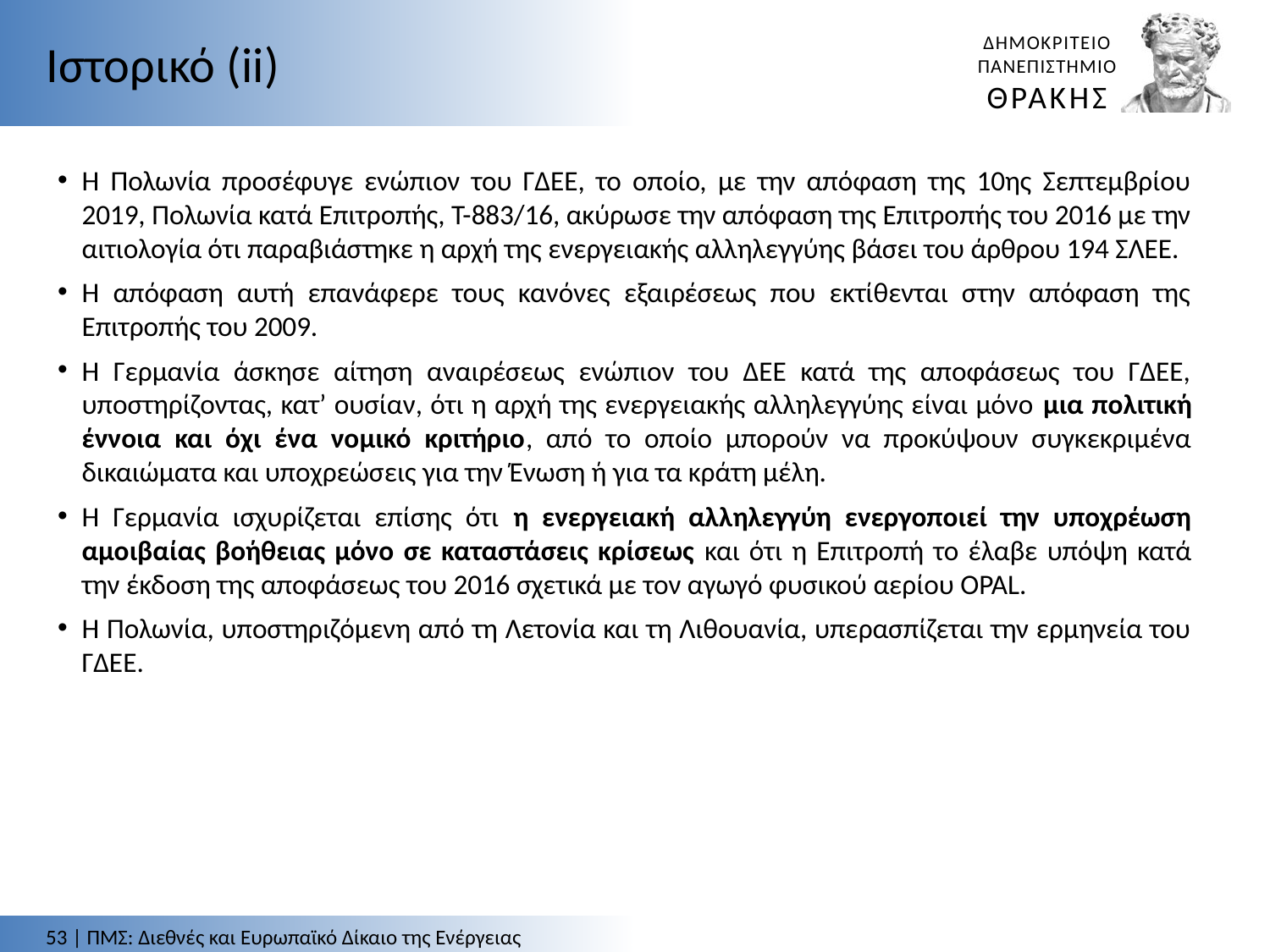

Ιστορικό (ii)
Η Πολωνία προσέφυγε ενώπιον του ΓΔΕΕ, το οποίο, με την απόφαση της 10ης Σεπτεμβρίου 2019, Πολωνία κατά Επιτροπής, T-883/16, ακύρωσε την απόφαση της Επιτροπής του 2016 με την αιτιολογία ότι παραβιάστηκε η αρχή της ενεργειακής αλληλεγγύης βάσει του άρθρου 194 ΣΛΕΕ.
Η απόφαση αυτή επανάφερε τους κανόνες εξαιρέσεως που εκτίθενται στην απόφαση της Επιτροπής του 2009.
Η Γερμανία άσκησε αίτηση αναιρέσεως ενώπιον του ΔΕΕ κατά της αποφάσεως του ΓΔΕΕ, υποστηρίζοντας, κατ’ ουσίαν, ότι η αρχή της ενεργειακής αλληλεγγύης είναι μόνο μια πολιτική έννοια και όχι ένα νομικό κριτήριο, από το οποίο μπορούν να προκύψουν συγκεκριμένα δικαιώματα και υποχρεώσεις για την Ένωση ή για τα κράτη μέλη.
Η Γερμανία ισχυρίζεται επίσης ότι η ενεργειακή αλληλεγγύη ενεργοποιεί την υποχρέωση αμοιβαίας βοήθειας μόνο σε καταστάσεις κρίσεως και ότι η Επιτροπή το έλαβε υπόψη κατά την έκδοση της αποφάσεως του 2016 σχετικά με τον αγωγό φυσικού αερίου OPAL.
Η Πολωνία, υποστηριζόμενη από τη Λετονία και τη Λιθουανία, υπερασπίζεται την ερμηνεία του ΓΔΕΕ.